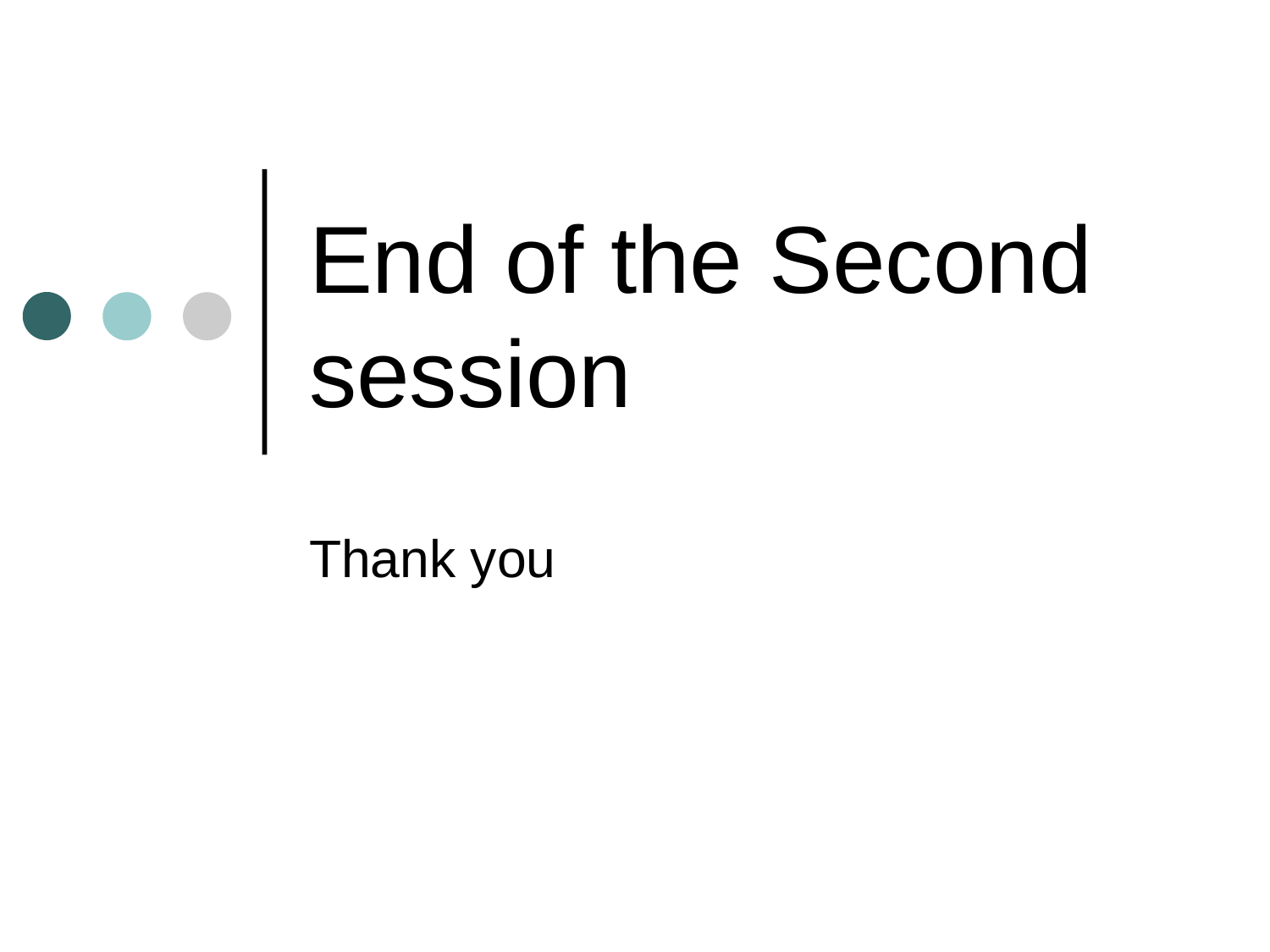

# End of the Second session
Thank you